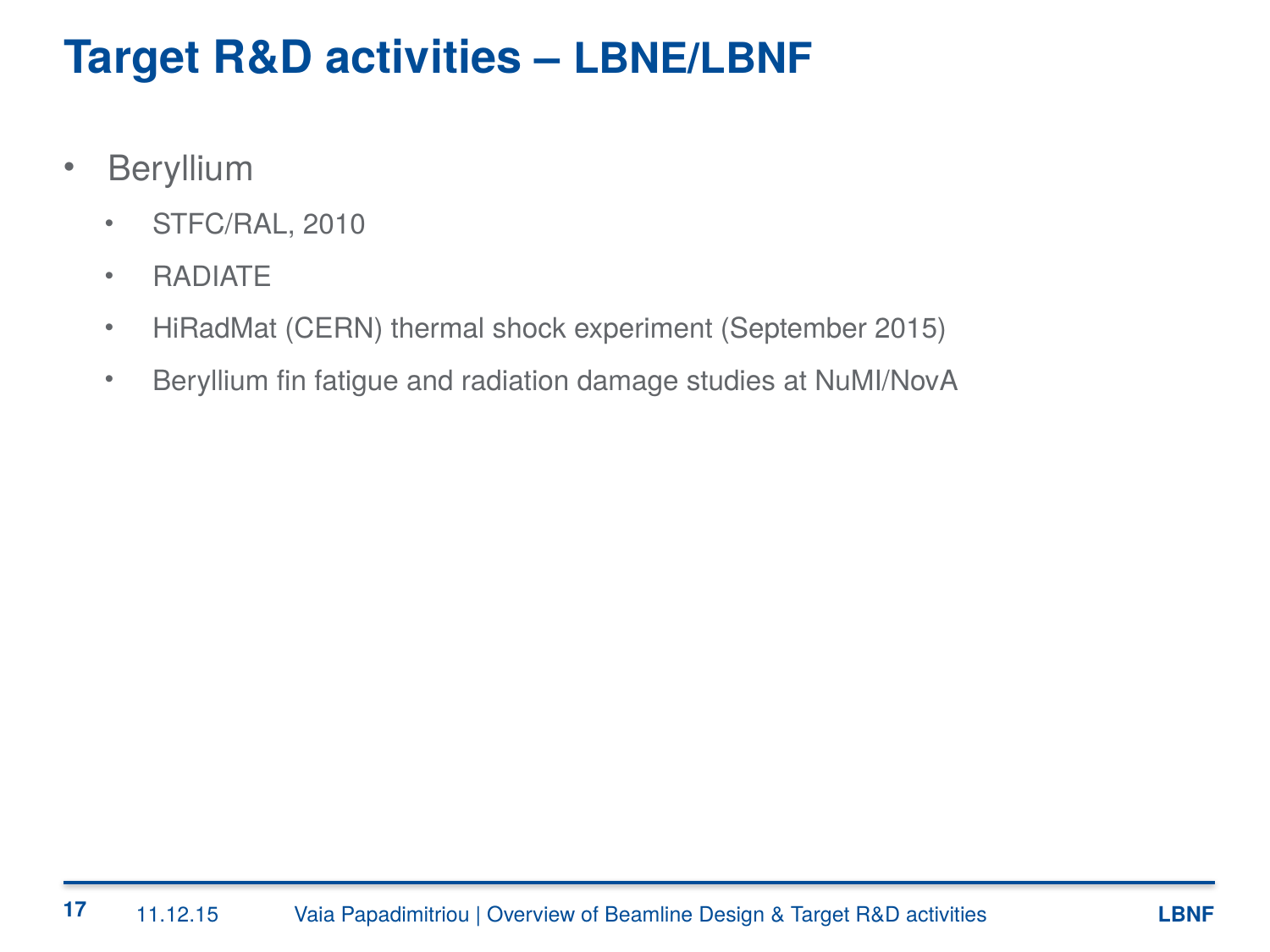

# Target R&D activities – LBNE/LBNF
Beryllium
STFC/RAL, 2010
RADIATE
HiRadMat (CERN) thermal shock experiment (September 2015)
Beryllium fin fatigue and radiation damage studies at NuMI/NovA

17
11.12.15
Vaia Papadimitriou | Overview of Beamline Design & Target R&D activities